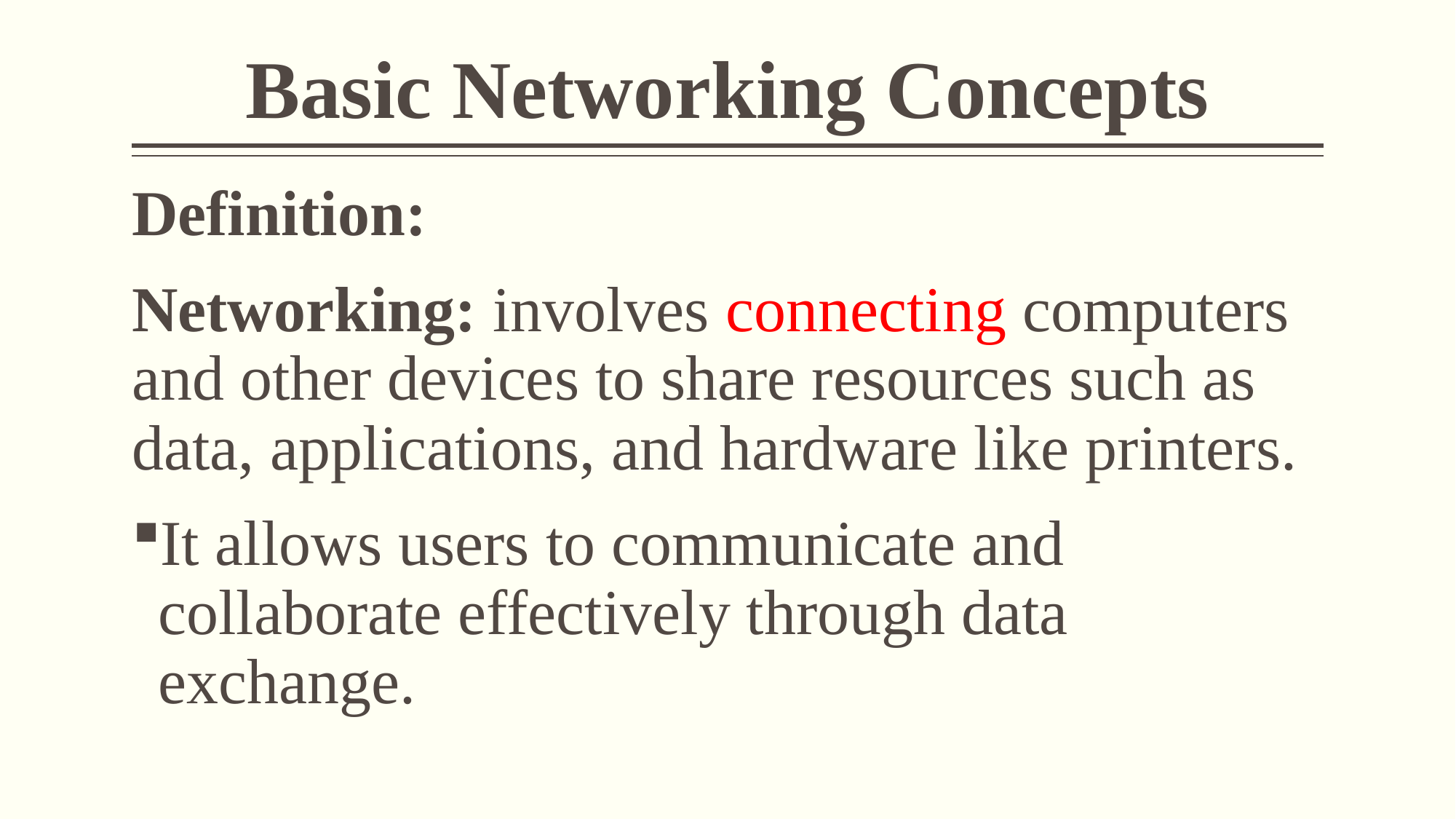

# Basic Networking Concepts
Definition:
Networking: involves connecting computers and other devices to share resources such as data, applications, and hardware like printers.
It allows users to communicate and collaborate effectively through data exchange.